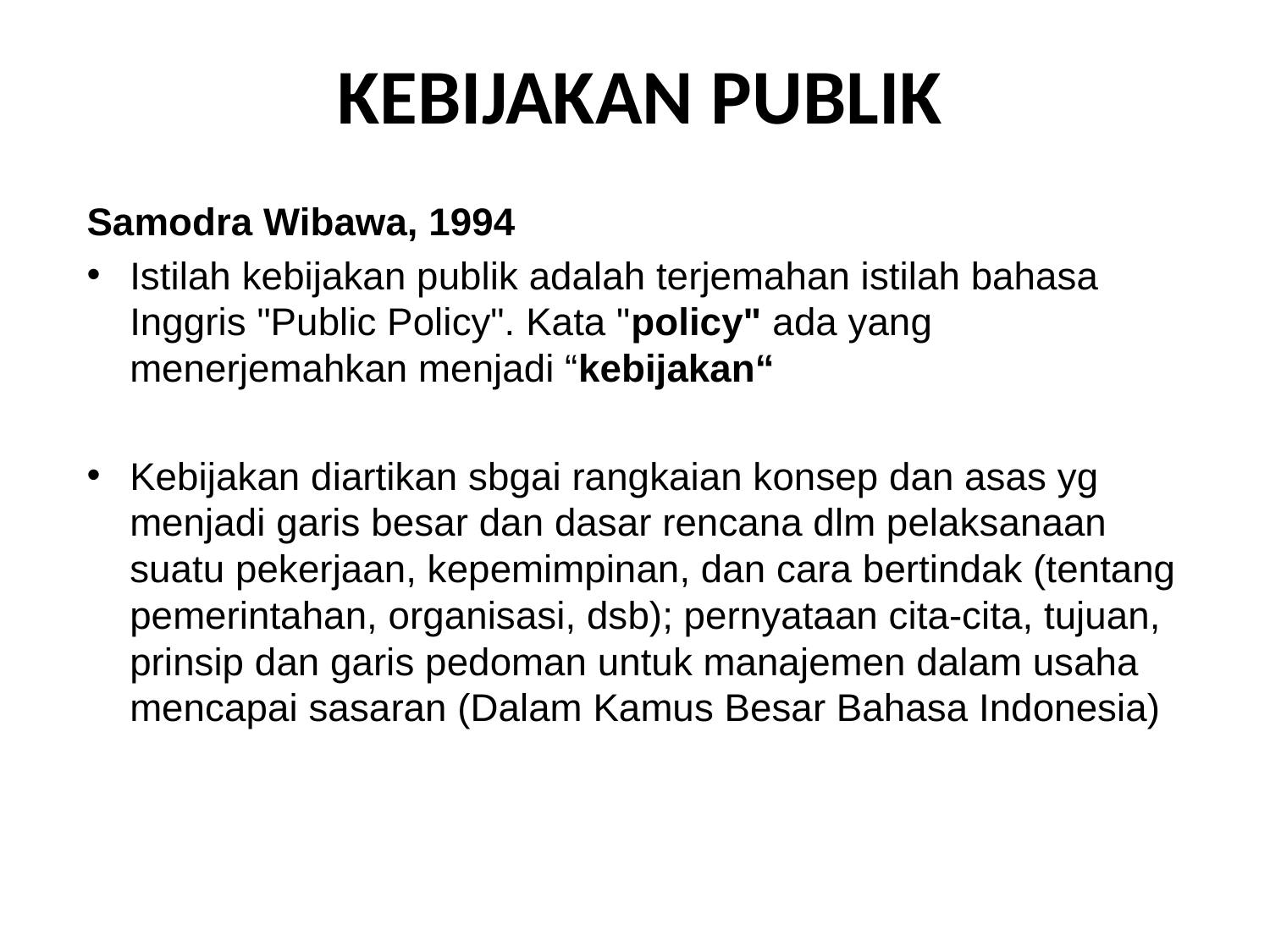

# KEBIJAKAN PUBLIK
Samodra Wibawa, 1994
Istilah kebijakan publik adalah terjemahan istilah bahasa Inggris "Public Policy". Kata "policy" ada yang menerjemahkan menjadi “kebijakan“

Kebijakan diartikan sbgai rangkaian konsep dan asas yg menjadi garis besar dan dasar rencana dlm pelaksanaan suatu pekerjaan, kepemimpinan, dan cara bertindak (tentang pemerintahan, organisasi, dsb); pernyataan cita-cita, tujuan, prinsip dan garis pedoman untuk manajemen dalam usaha mencapai sasaran (Dalam Kamus Besar Bahasa Indonesia)